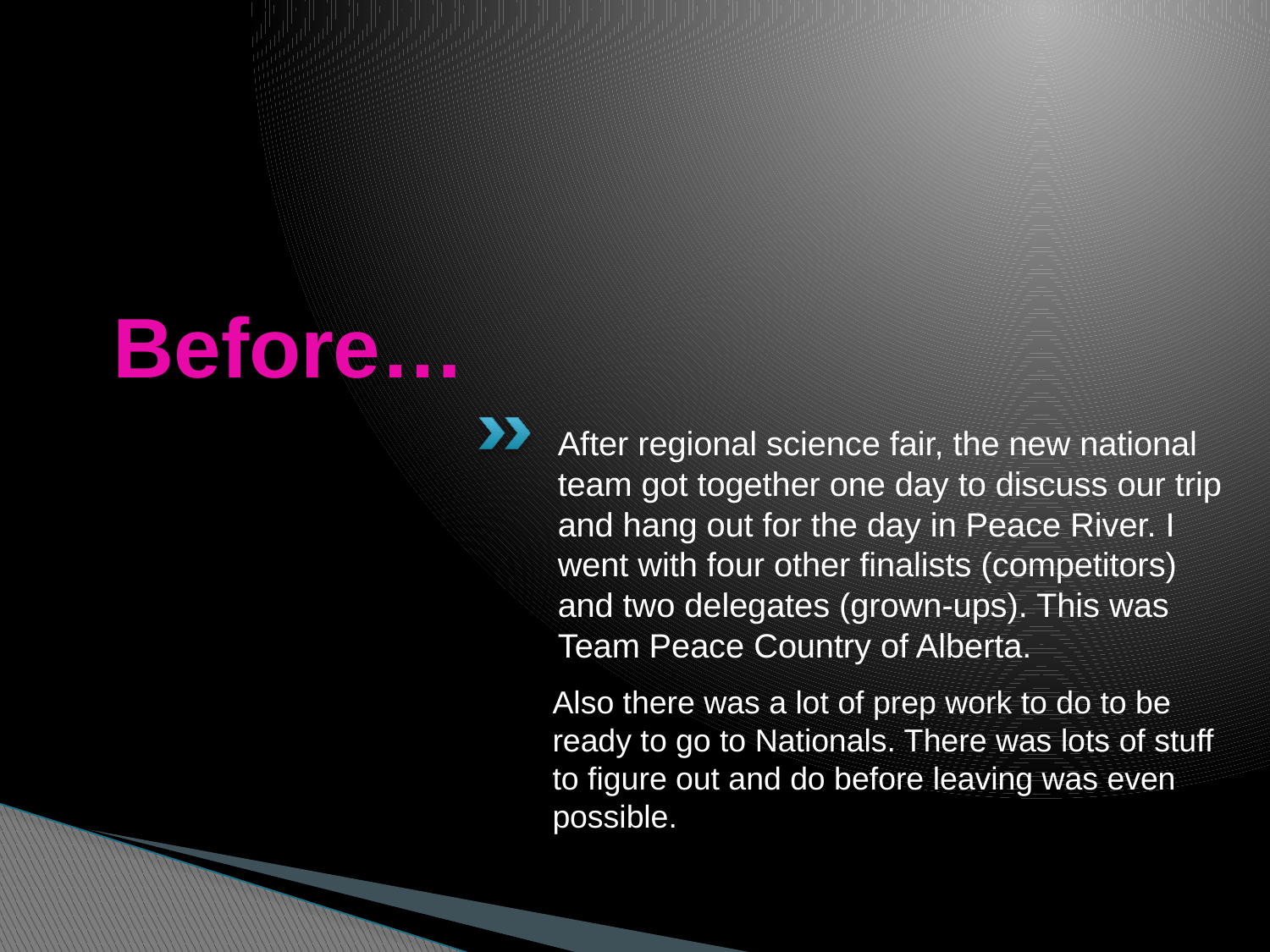

# Before…
After regional science fair, the new national team got together one day to discuss our trip and hang out for the day in Peace River. I went with four other finalists (competitors) and two delegates (grown-ups). This was Team Peace Country of Alberta.
Also there was a lot of prep work to do to be ready to go to Nationals. There was lots of stuff to figure out and do before leaving was even possible.